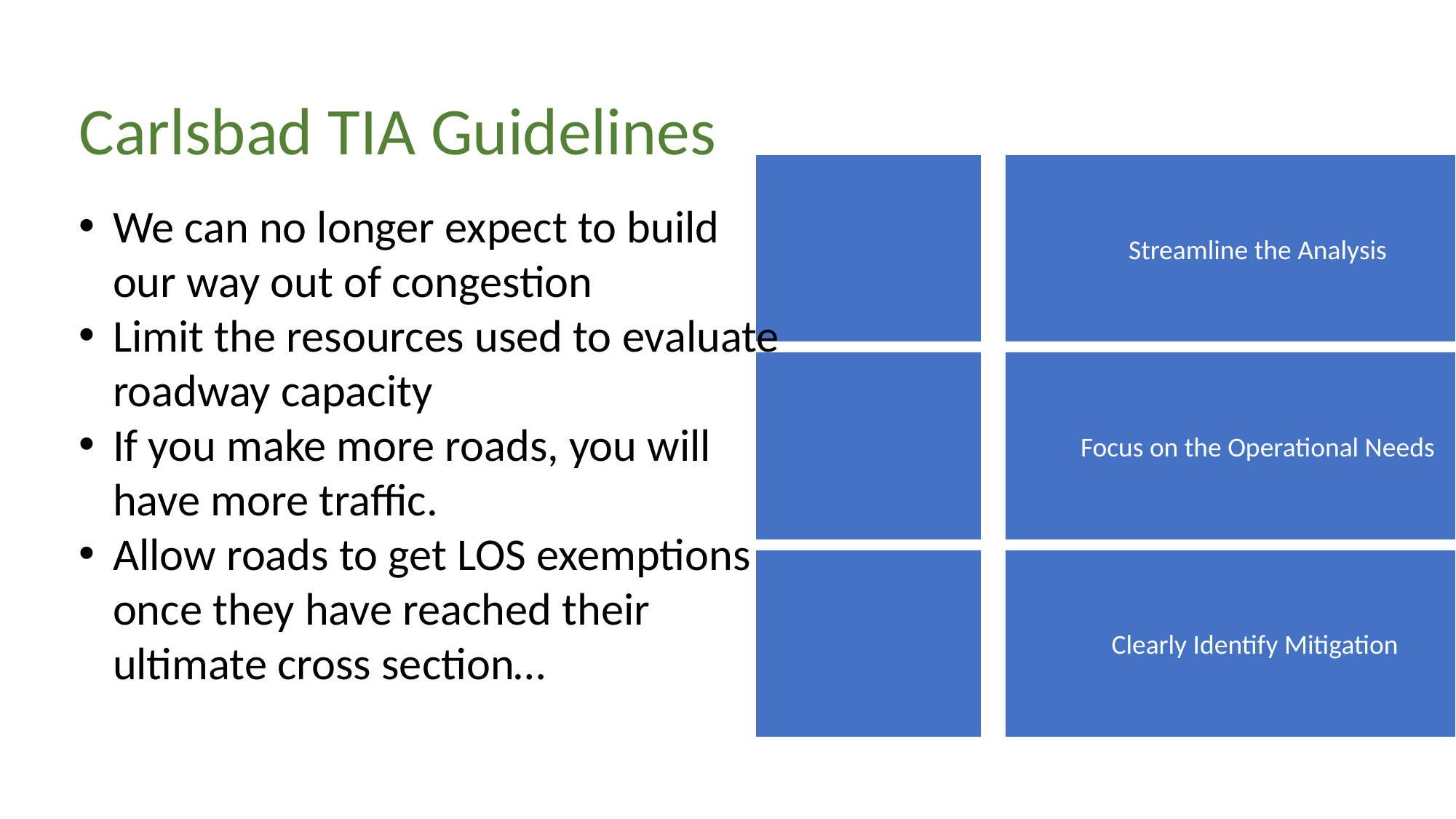

# Carlsbad TIA Guidelines
Streamline the Analysis
Focus on the Operational Needs
Clearly Identify Mitigation
We can no longer expect to build our way out of congestion
Limit the resources used to evaluate roadway capacity
If you make more roads, you will have more traffic.
Allow roads to get LOS exemptions once they have reached their ultimate cross section…